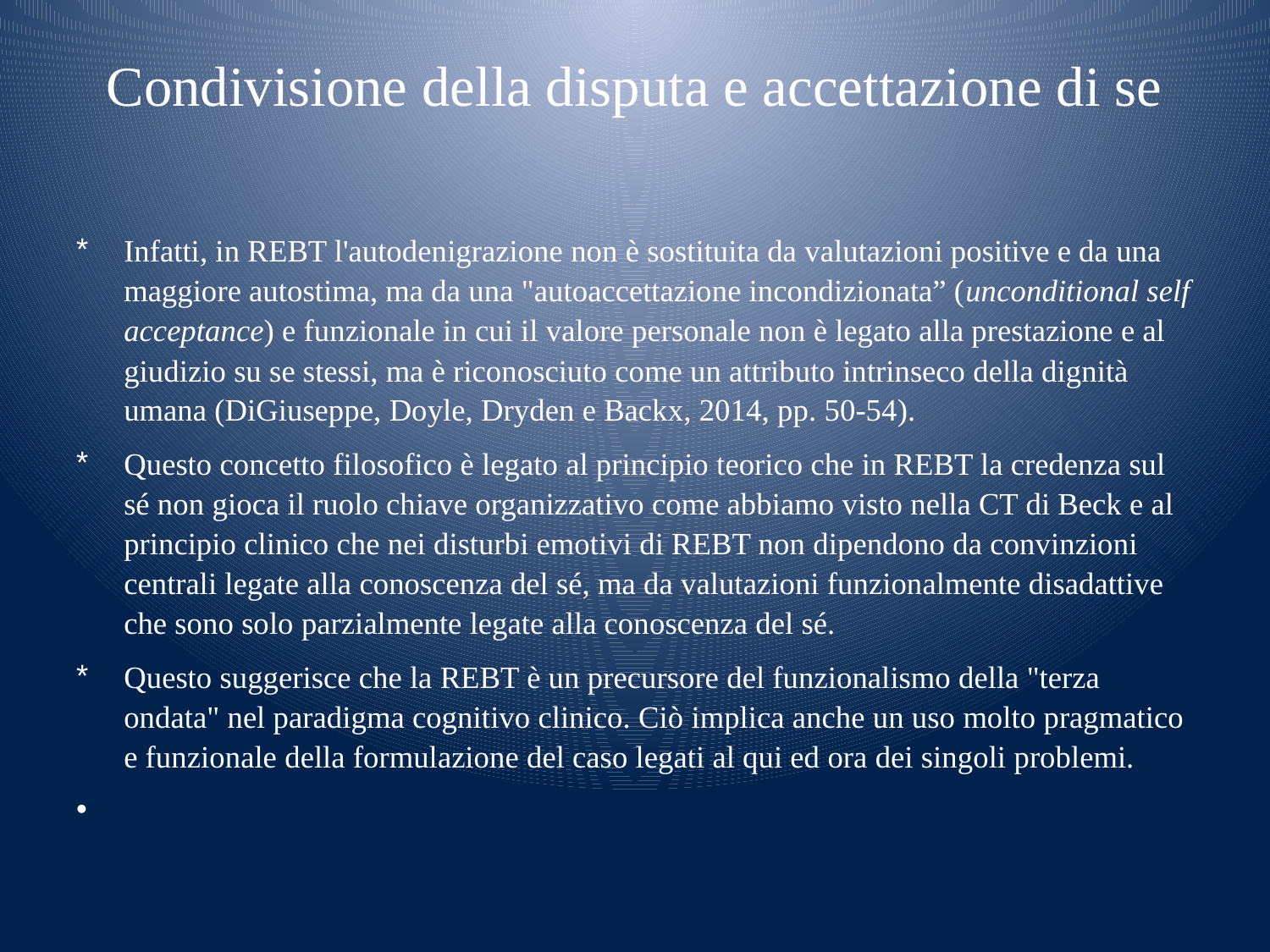

# Condivisione della disputa e accettazione di se
Infatti, in REBT l'autodenigrazione non è sostituita da valutazioni positive e da una maggiore autostima, ma da una "autoaccettazione incondizionata” (unconditional self acceptance) e funzionale in cui il valore personale non è legato alla prestazione e al giudizio su se stessi, ma è riconosciuto come un attributo intrinseco della dignità umana (DiGiuseppe, Doyle, Dryden e Backx, 2014, pp. 50-54).
Questo concetto filosofico è legato al principio teorico che in REBT la credenza sul sé non gioca il ruolo chiave organizzativo come abbiamo visto nella CT di Beck e al principio clinico che nei disturbi emotivi di REBT non dipendono da convinzioni centrali legate alla conoscenza del sé, ma da valutazioni funzionalmente disadattive che sono solo parzialmente legate alla conoscenza del sé.
Questo suggerisce che la REBT è un precursore del funzionalismo della "terza ondata" nel paradigma cognitivo clinico. Ciò implica anche un uso molto pragmatico e funzionale della formulazione del caso legati al qui ed ora dei singoli problemi.